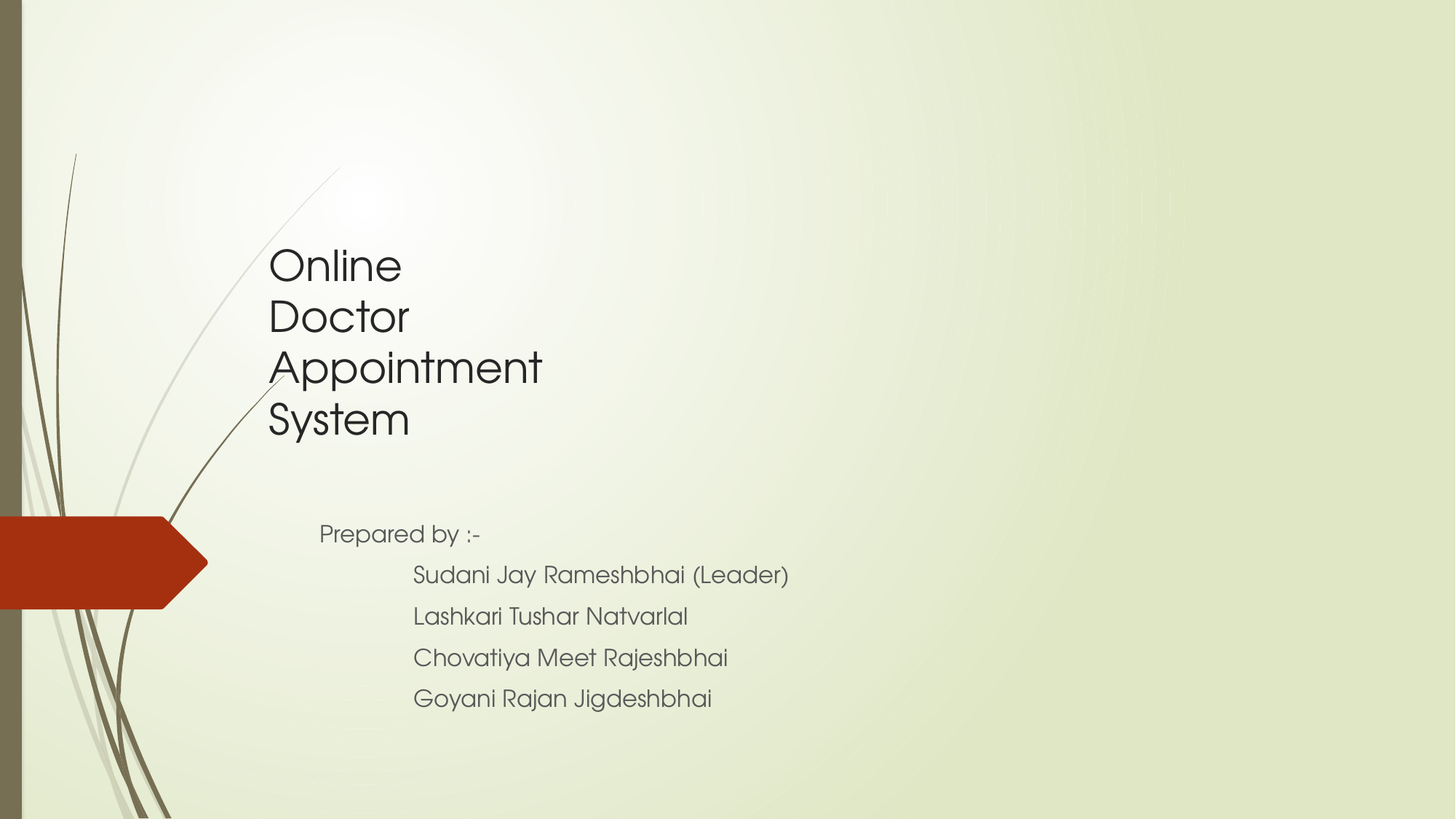

# Online Doctor Appointment System
Prepared by :-
	Sudani Jay Rameshbhai (Leader)
	Lashkari Tushar Natvarlal
	Chovatiya Meet Rajeshbhai
	Goyani Rajan Jigdeshbhai